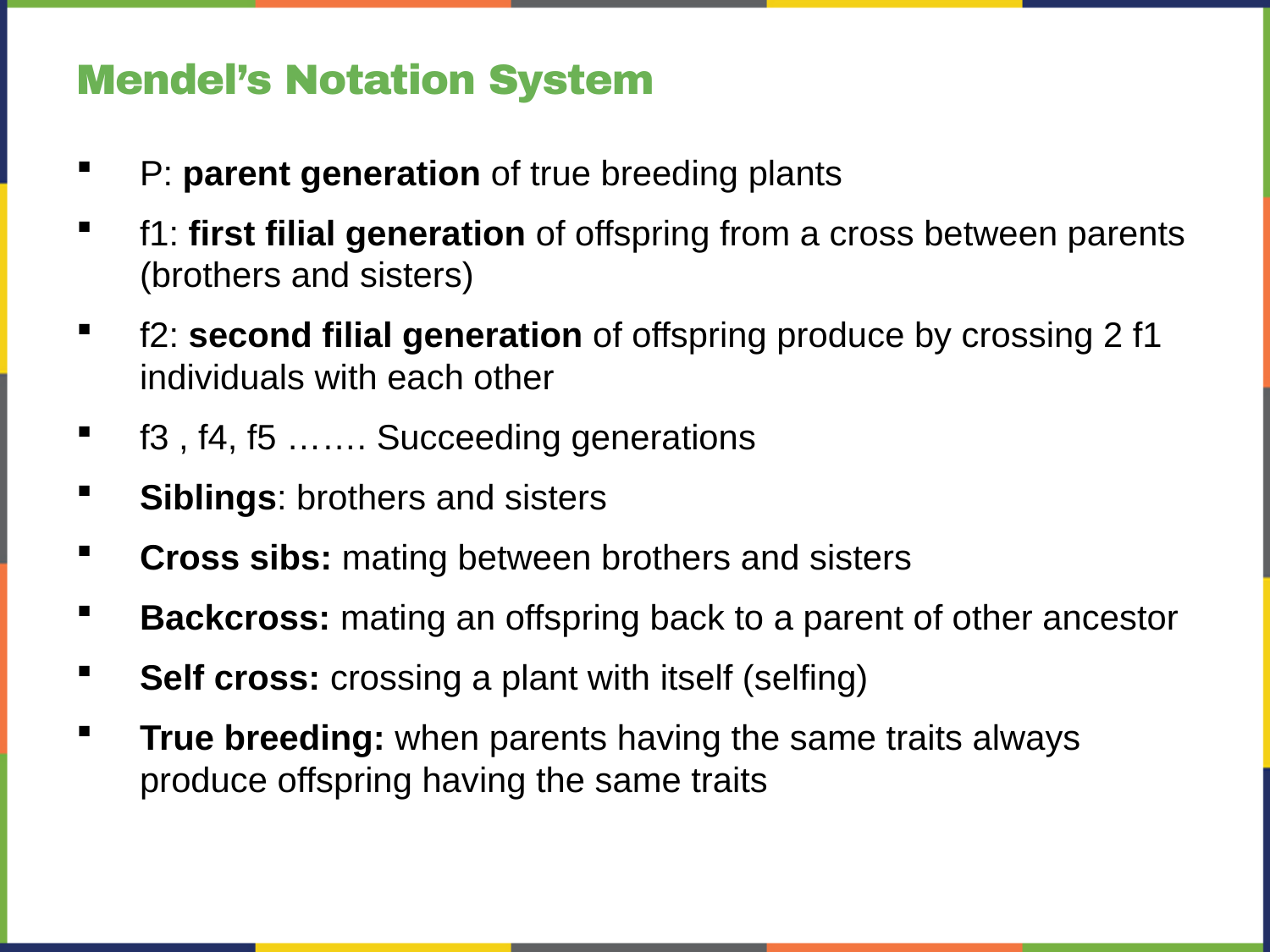

# Mendel’s Notation System
P: parent generation of true breeding plants
f1: first filial generation of offspring from a cross between parents (brothers and sisters)
f2: second filial generation of offspring produce by crossing 2 f1 individuals with each other
f3 , f4, f5 ……. Succeeding generations
Siblings: brothers and sisters
Cross sibs: mating between brothers and sisters
Backcross: mating an offspring back to a parent of other ancestor
Self cross: crossing a plant with itself (selfing)
True breeding: when parents having the same traits always produce offspring having the same traits